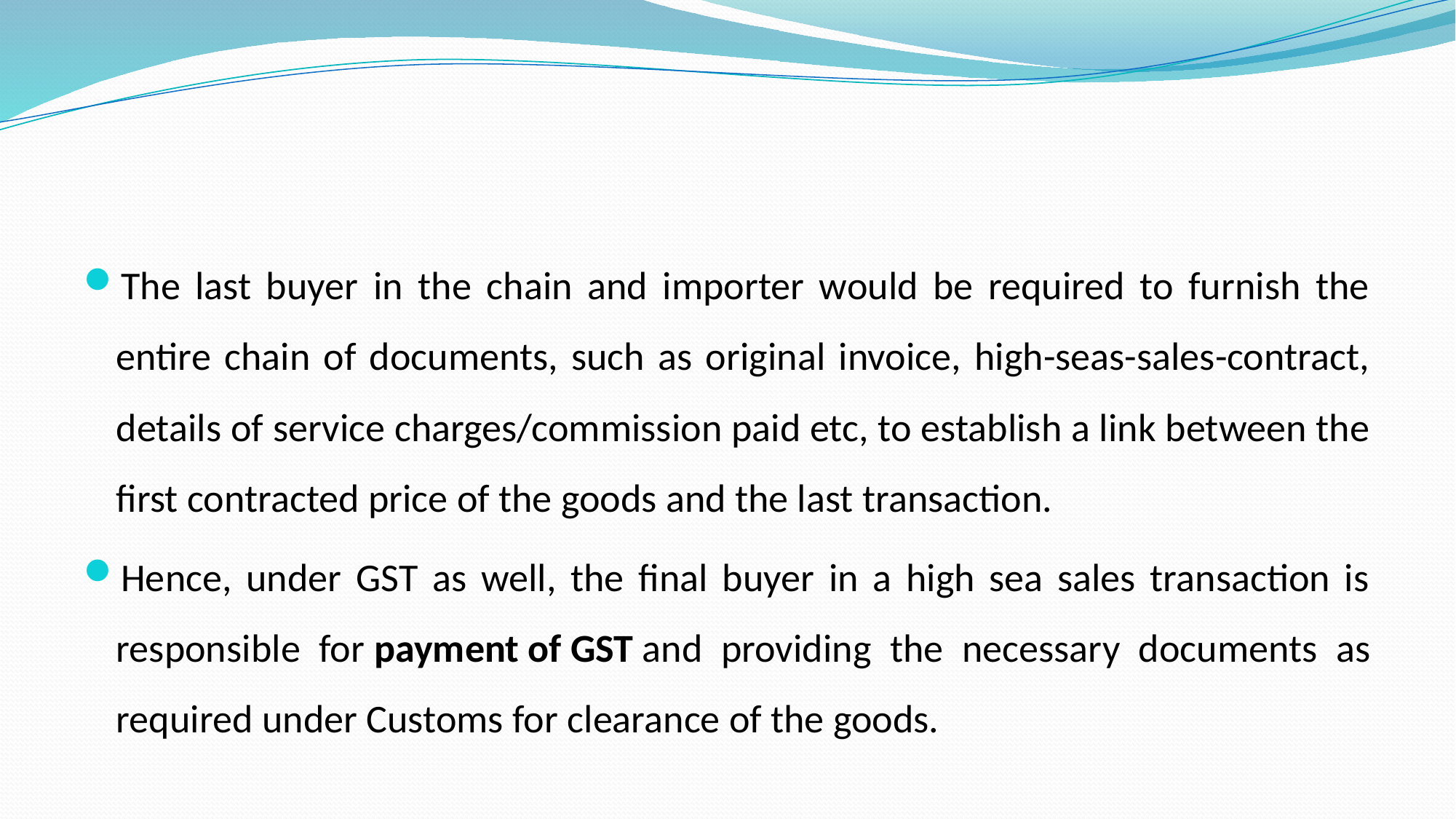

#
The last buyer in the chain and importer would be required to furnish the entire chain of documents, such as original invoice, high-seas-sales-contract, details of service charges/commission paid etc, to establish a link between the first contracted price of the goods and the last transaction.
Hence, under GST as well, the final buyer in a high sea sales transaction is responsible for payment of GST and providing the necessary documents as required under Customs for clearance of the goods.